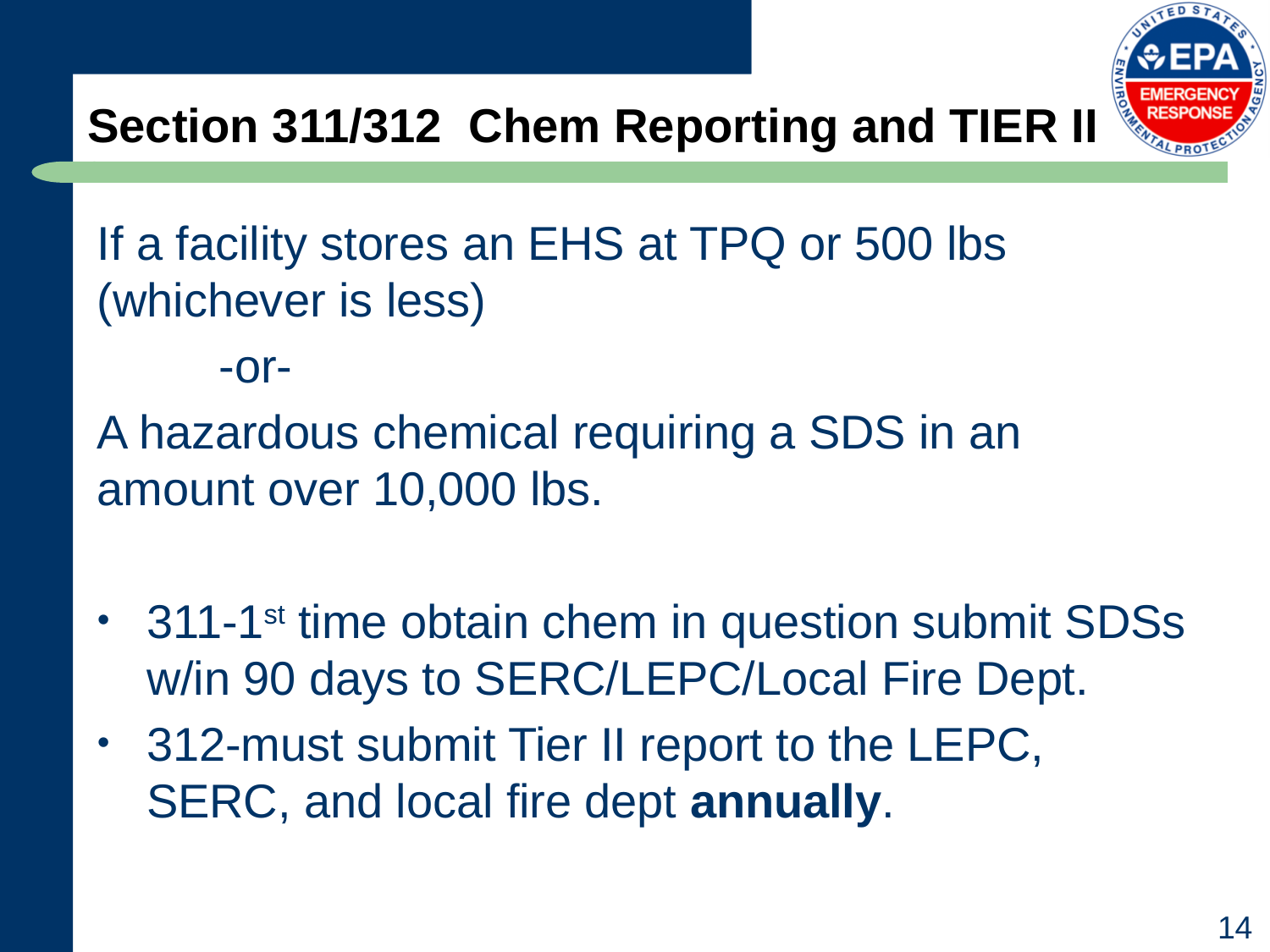

# Section 311/312  Chem Reporting and TIER II
If a facility stores an EHS at TPQ or 500 lbs (whichever is less)
	-or-
A hazardous chemical requiring a SDS in an amount over 10,000 lbs.

311-1st time obtain chem in question submit SDSs w/in 90 days to SERC/LEPC/Local Fire Dept.
312-must submit Tier II report to the LEPC, SERC, and local fire dept annually.

14